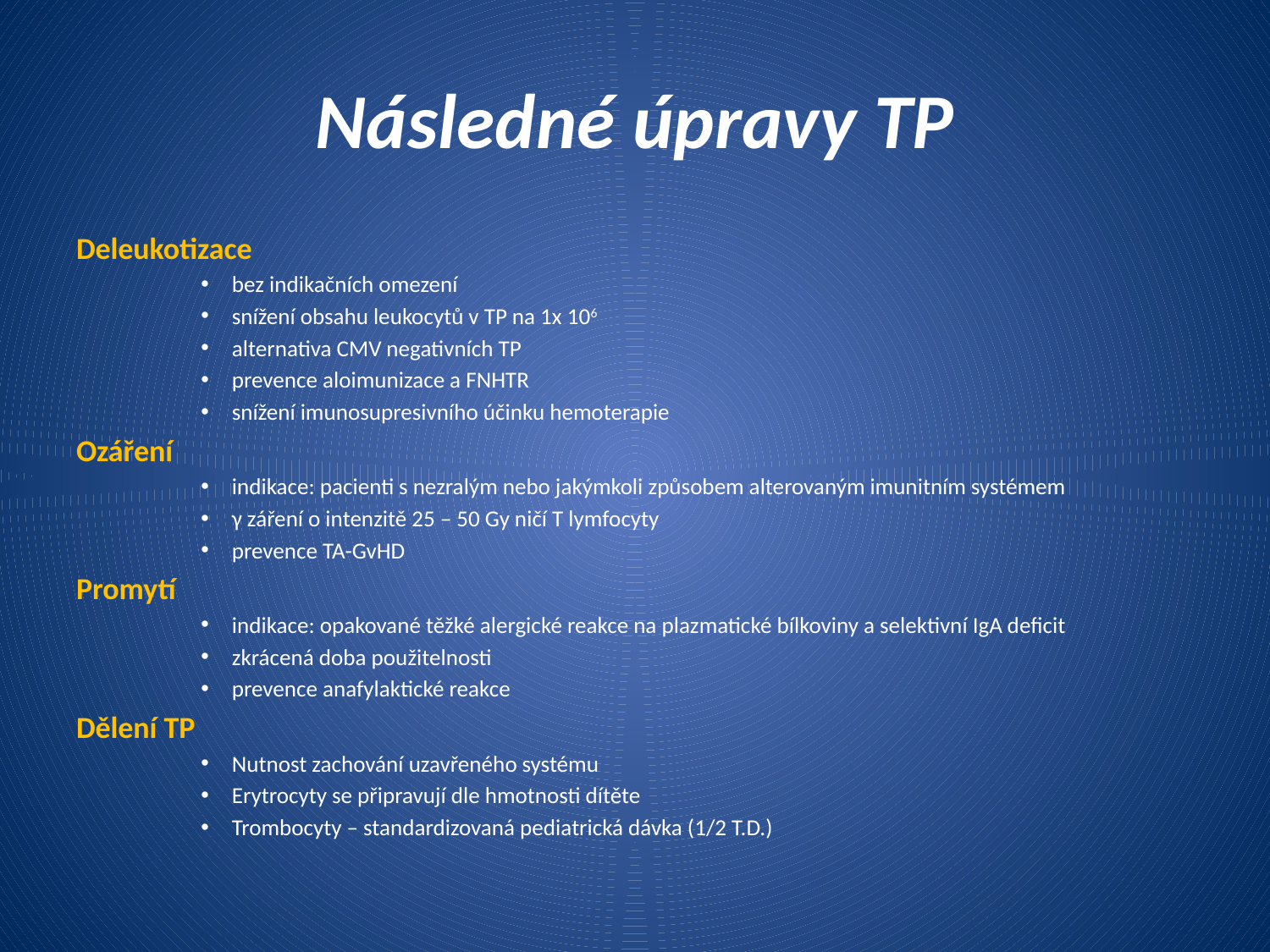

# Následné úpravy TP
Deleukotizace
bez indikačních omezení
snížení obsahu leukocytů v TP na 1x 106
alternativa CMV negativních TP
prevence aloimunizace a FNHTR
snížení imunosupresivního účinku hemoterapie
Ozáření
indikace: pacienti s nezralým nebo jakýmkoli způsobem alterovaným imunitním systémem
γ záření o intenzitě 25 – 50 Gy ničí T lymfocyty
prevence TA-GvHD
Promytí
indikace: opakované těžké alergické reakce na plazmatické bílkoviny a selektivní IgA deficit
zkrácená doba použitelnosti
prevence anafylaktické reakce
Dělení TP
Nutnost zachování uzavřeného systému
Erytrocyty se připravují dle hmotnosti dítěte
Trombocyty – standardizovaná pediatrická dávka (1/2 T.D.)